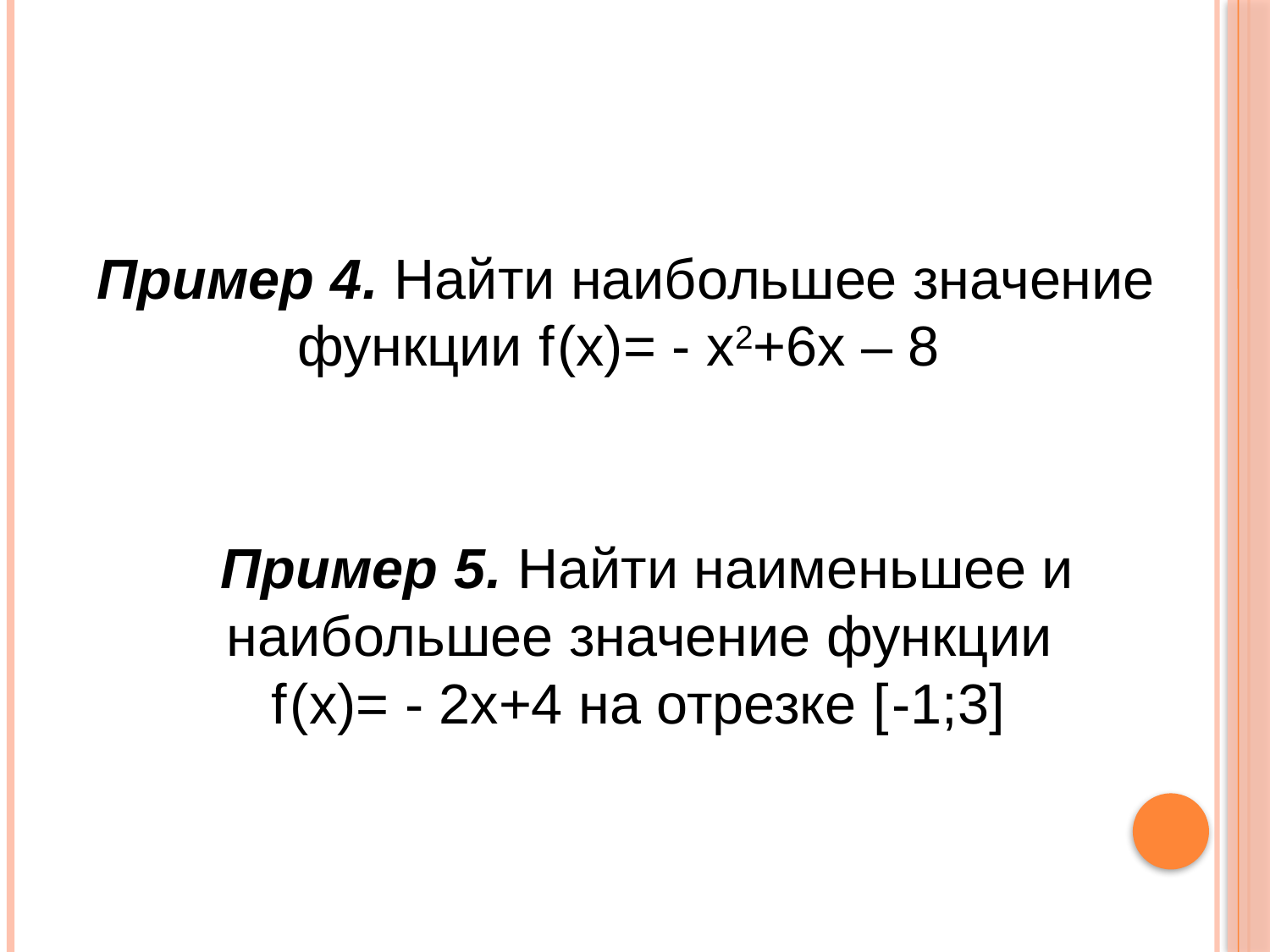

Пример 4. Найти наибольшее значение функции f(х)= - х2+6х – 8
Пример 5. Найти наименьшее и наибольшее значение функции
f(х)= - 2х+4 на отрезке [-1;3]